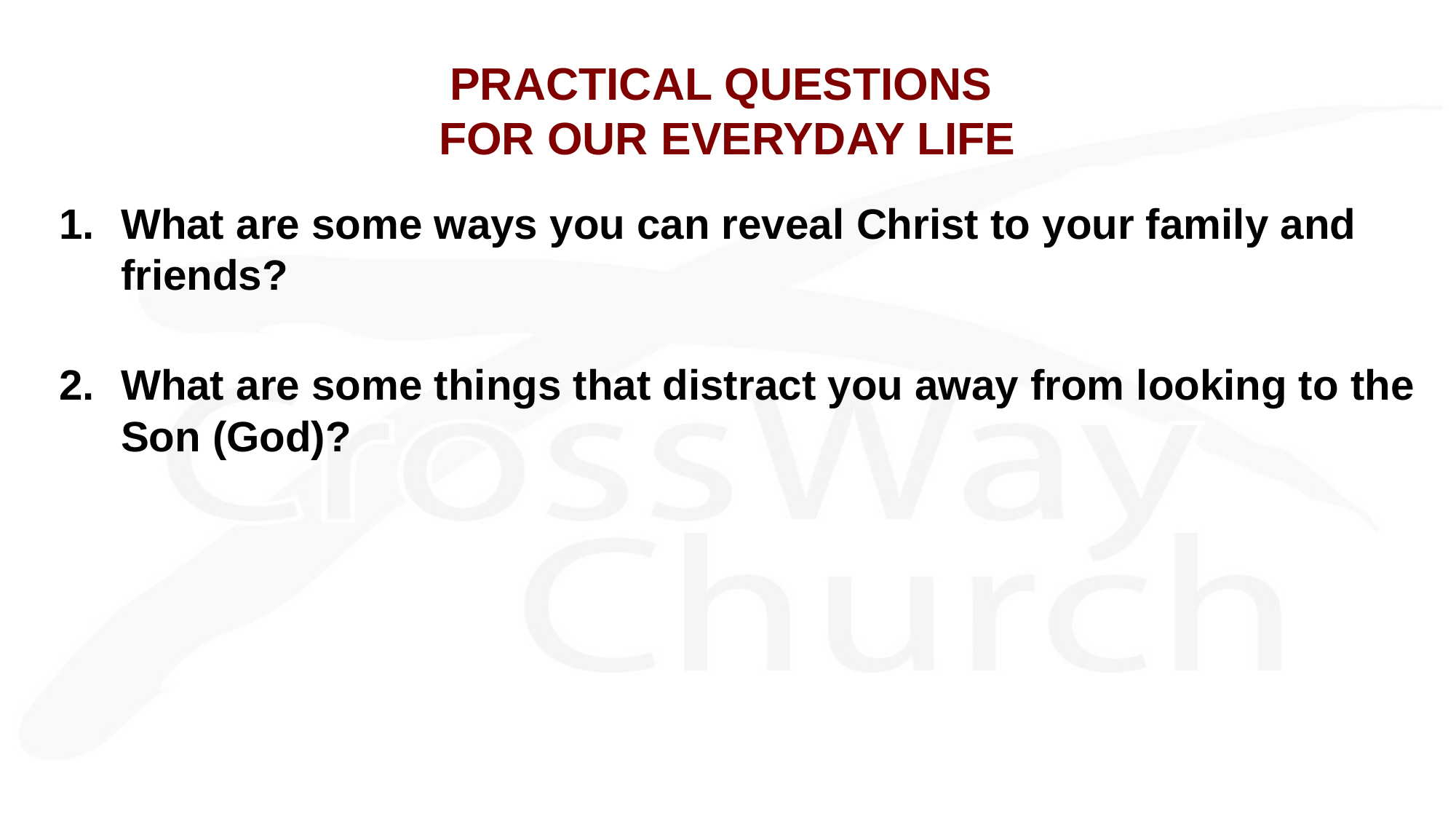

# PRACTICAL QUESTIONS FOR OUR EVERYDAY LIFE
What are some ways you can reveal Christ to your family and friends?
What are some things that distract you away from looking to the Son (God)?